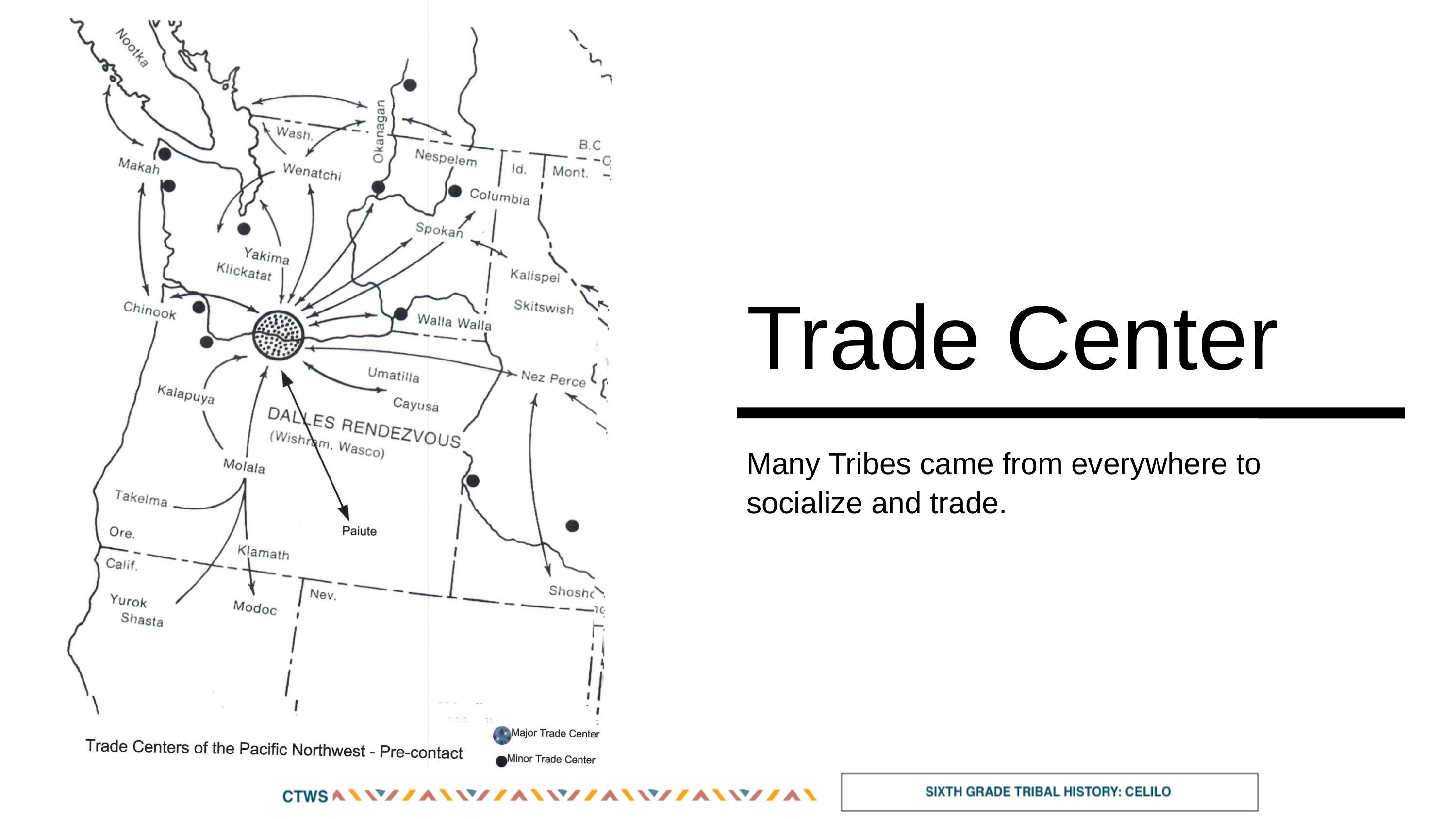

Trade Center

Many Tribes came from everywhere to socialize and trade.